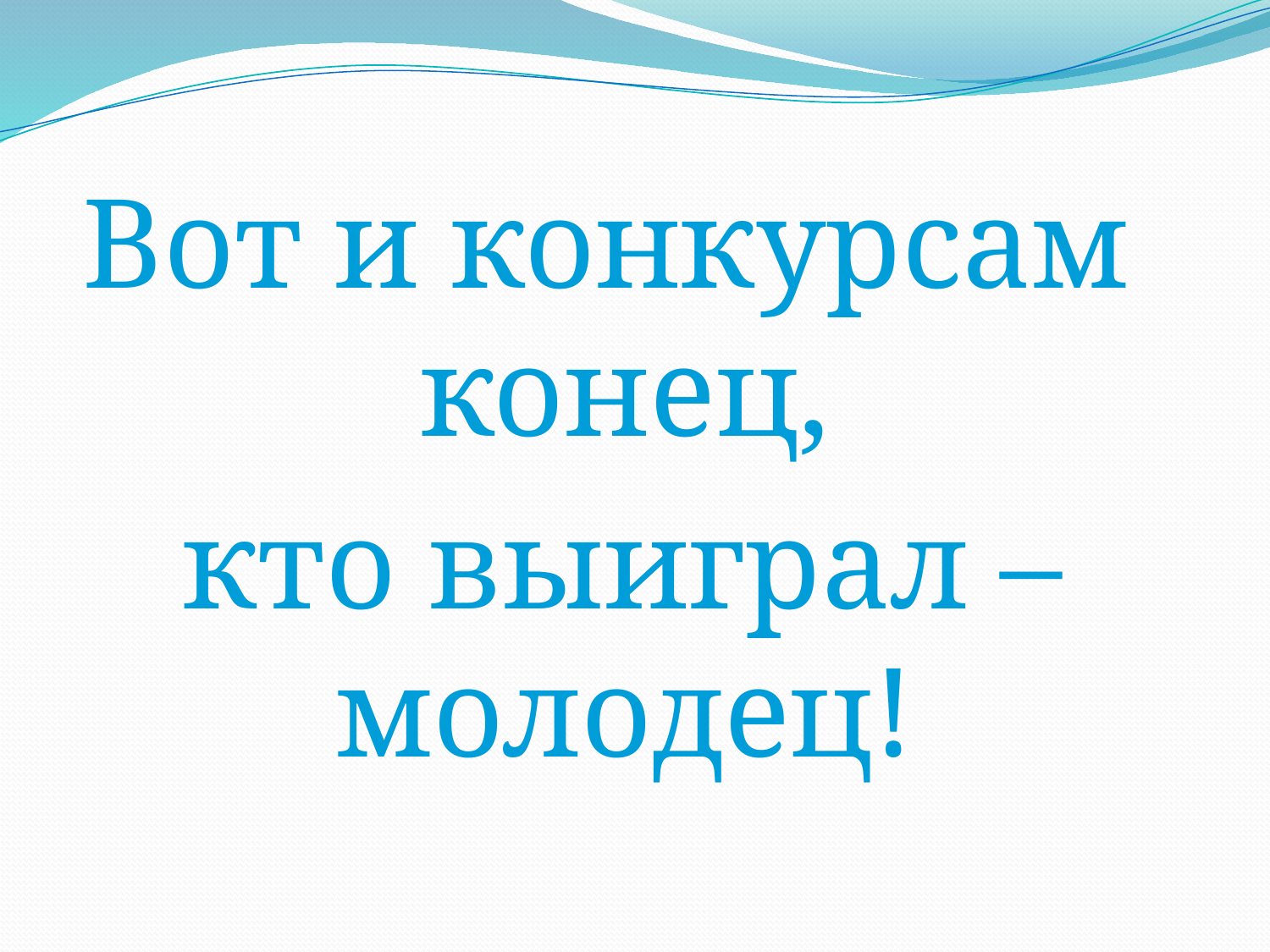

Вот и конкурсам конец,
 кто выиграл – молодец!